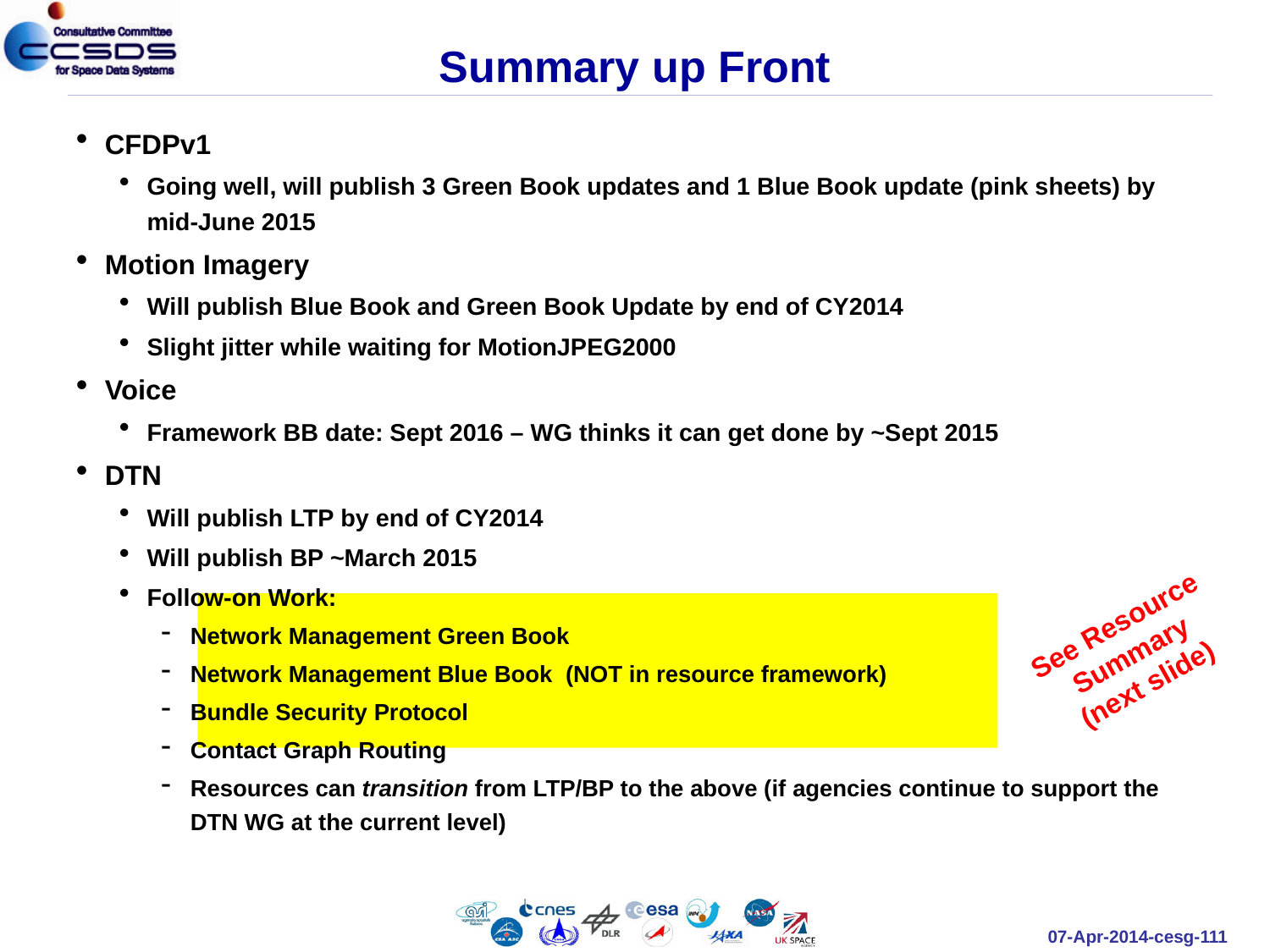

# Summary up Front
CFDPv1
Going well, will publish 3 Green Book updates and 1 Blue Book update (pink sheets) by mid-June 2015
Motion Imagery
Will publish Blue Book and Green Book Update by end of CY2014
Slight jitter while waiting for MotionJPEG2000
Voice
Framework BB date: Sept 2016 – WG thinks it can get done by ~Sept 2015
DTN
Will publish LTP by end of CY2014
Will publish BP ~March 2015
Follow-on Work:
Network Management Green Book
Network Management Blue Book  (NOT in resource framework)
Bundle Security Protocol
Contact Graph Routing
Resources can transition from LTP/BP to the above (if agencies continue to support the DTN WG at the current level)

See Resource Summary
(next slide)